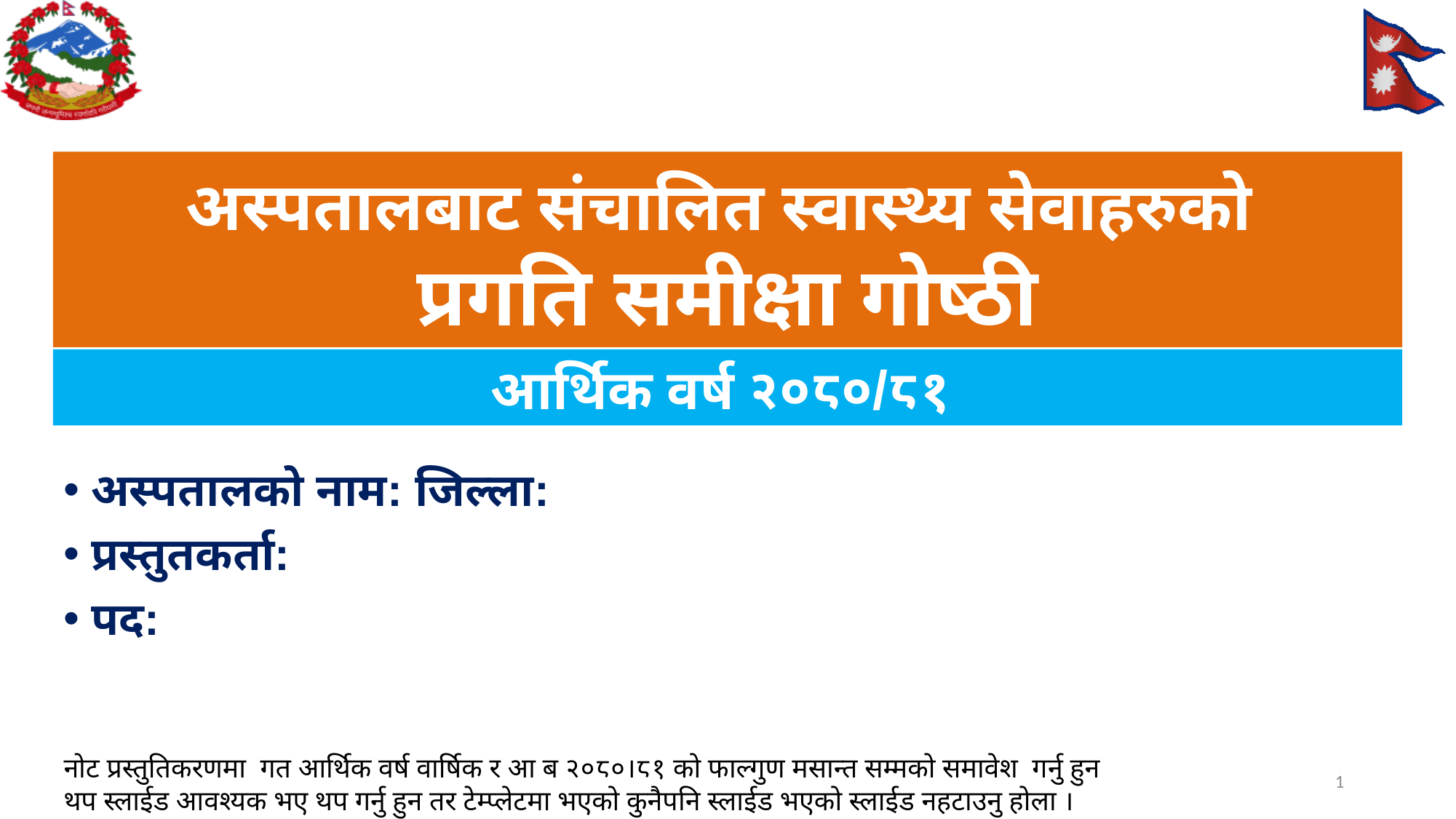

अस्पतालबाट संचालित स्वास्थ्य सेवाहरुको
प्रगति समीक्षा गोष्ठी
आर्थिक वर्ष २०८०/८१
अस्पतालको नाम: जिल्ला:
प्रस्तुतकर्ता:
पद:
नोट प्रस्तुतिकरणमा  गत आर्थिक वर्ष वार्षिक र आ ब २०८०।८१ को फाल्गुण मसान्त सम्मको समावेश  गर्नु हुन
थप स्लाईड आवश्यक भए थप गर्नु हुन तर टेम्प्लेटमा भएको कुनैपनि स्लाईड भएको स्लाईड नहटाउनु होला ।
1